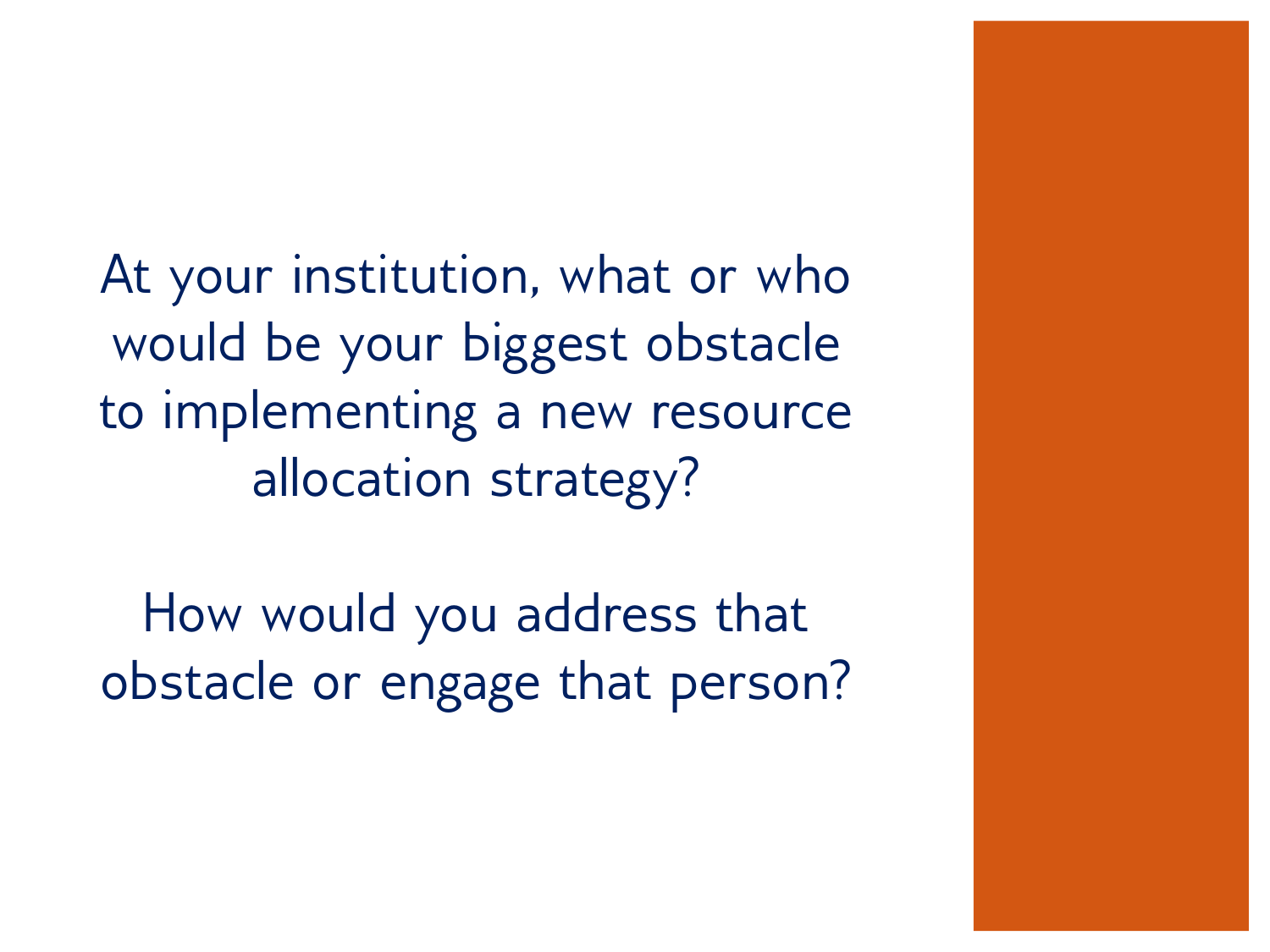

#
At your institution, what or who would be your biggest obstacle to implementing a new resource allocation strategy?

How would you address that obstacle or engage that person?